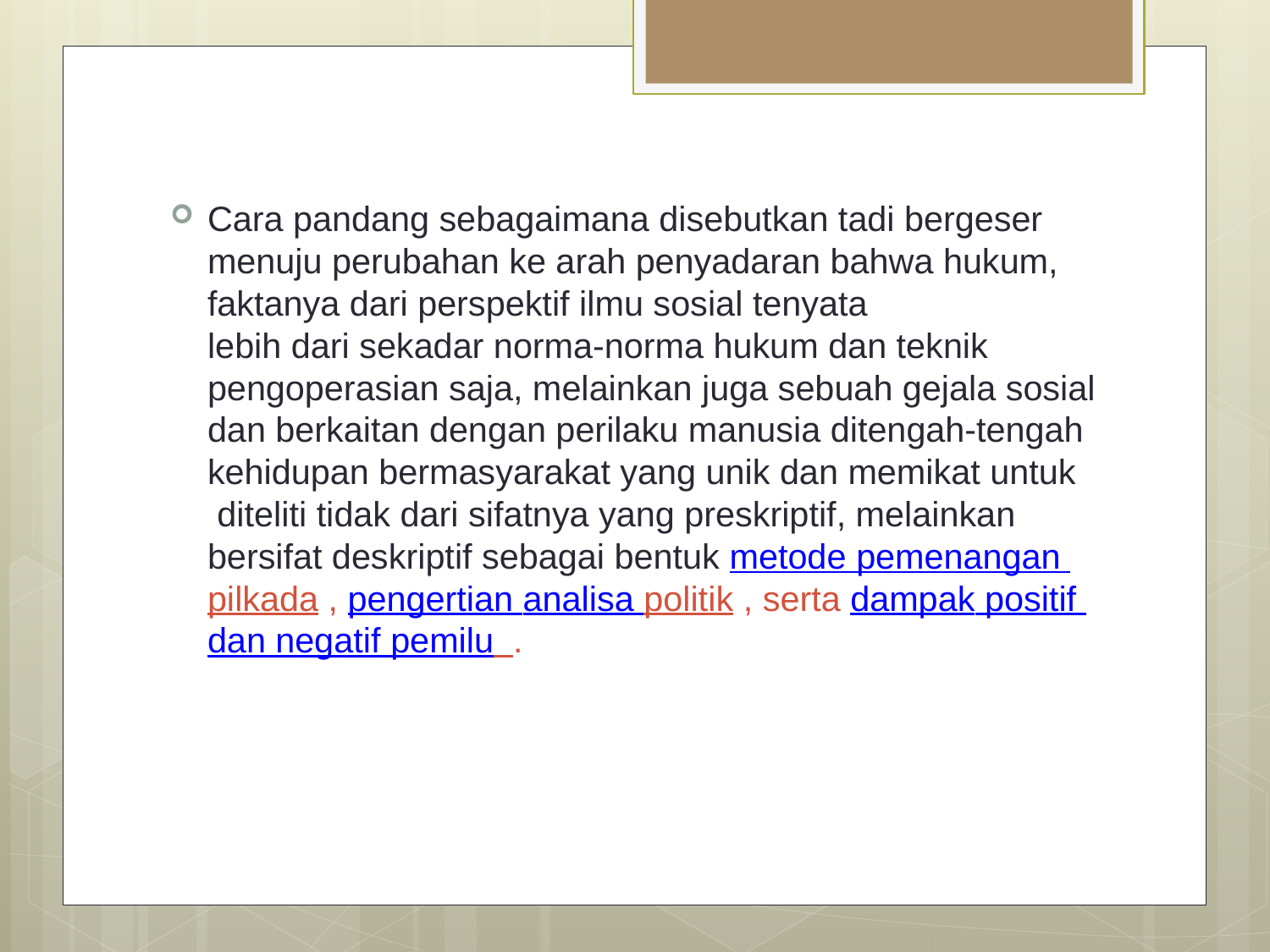

Cara pandang sebagaimana disebutkan tadi bergeser menuju perubahan ke arah penyadaran bahwa hukum, faktanya dari perspektif ilmu sosial tenyata
lebih dari sekadar norma-norma hukum dan teknik pengoperasian saja, melainkan juga sebuah gejala sosial dan berkaitan dengan perilaku manusia ditengah-tengah kehidupan bermasyarakat yang unik dan memikat untuk  diteliti tidak dari sifatnya yang preskriptif, melainkan bersifat deskriptif sebagai bentuk metode pemenangan pilkada , pengertian analisa politik , serta dampak positif dan negatif pemilu  .